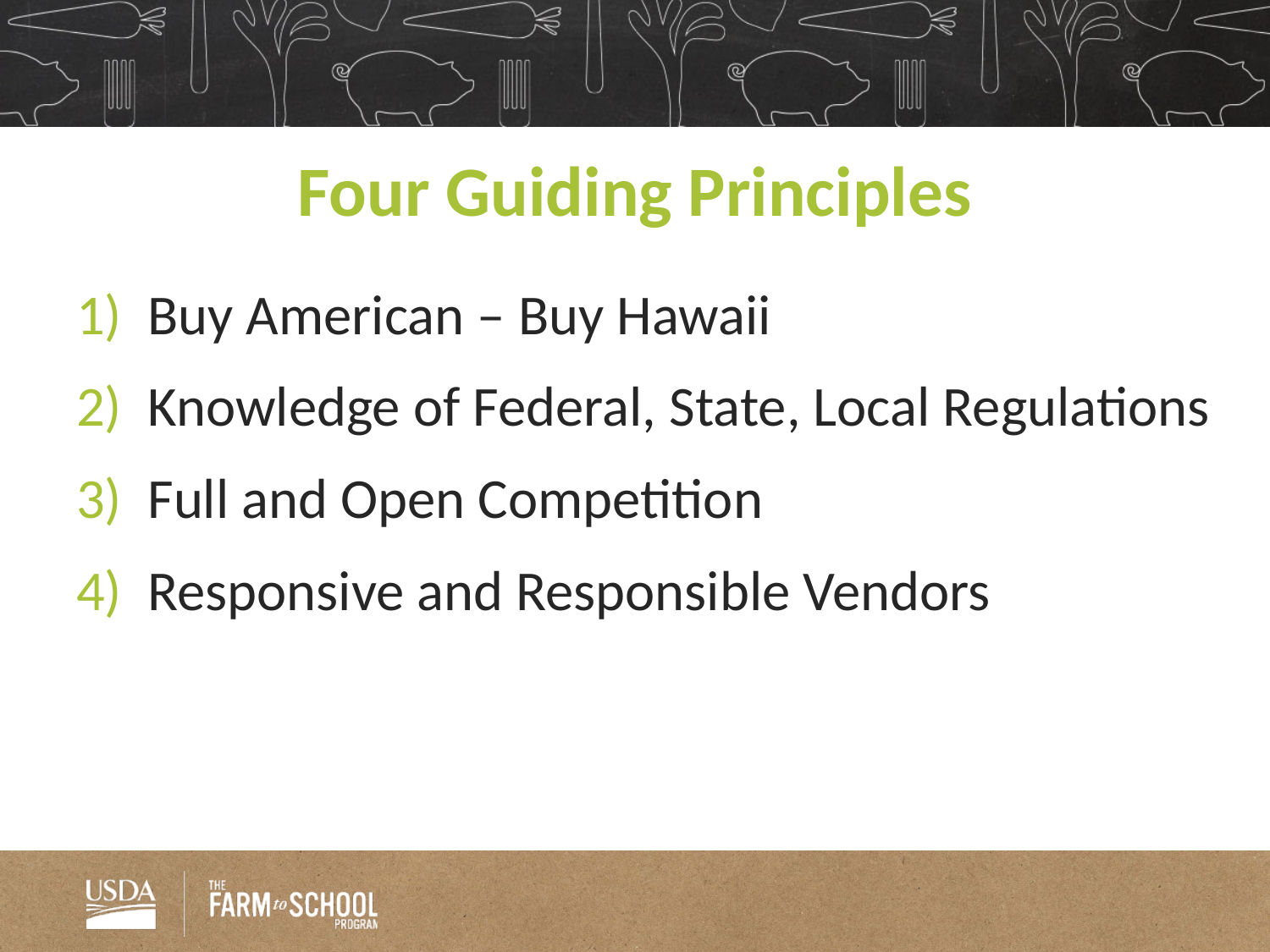

# Four Guiding Principles
Buy American – Buy Hawaii
Knowledge of Federal, State, Local Regulations
Full and Open Competition
Responsive and Responsible Vendors